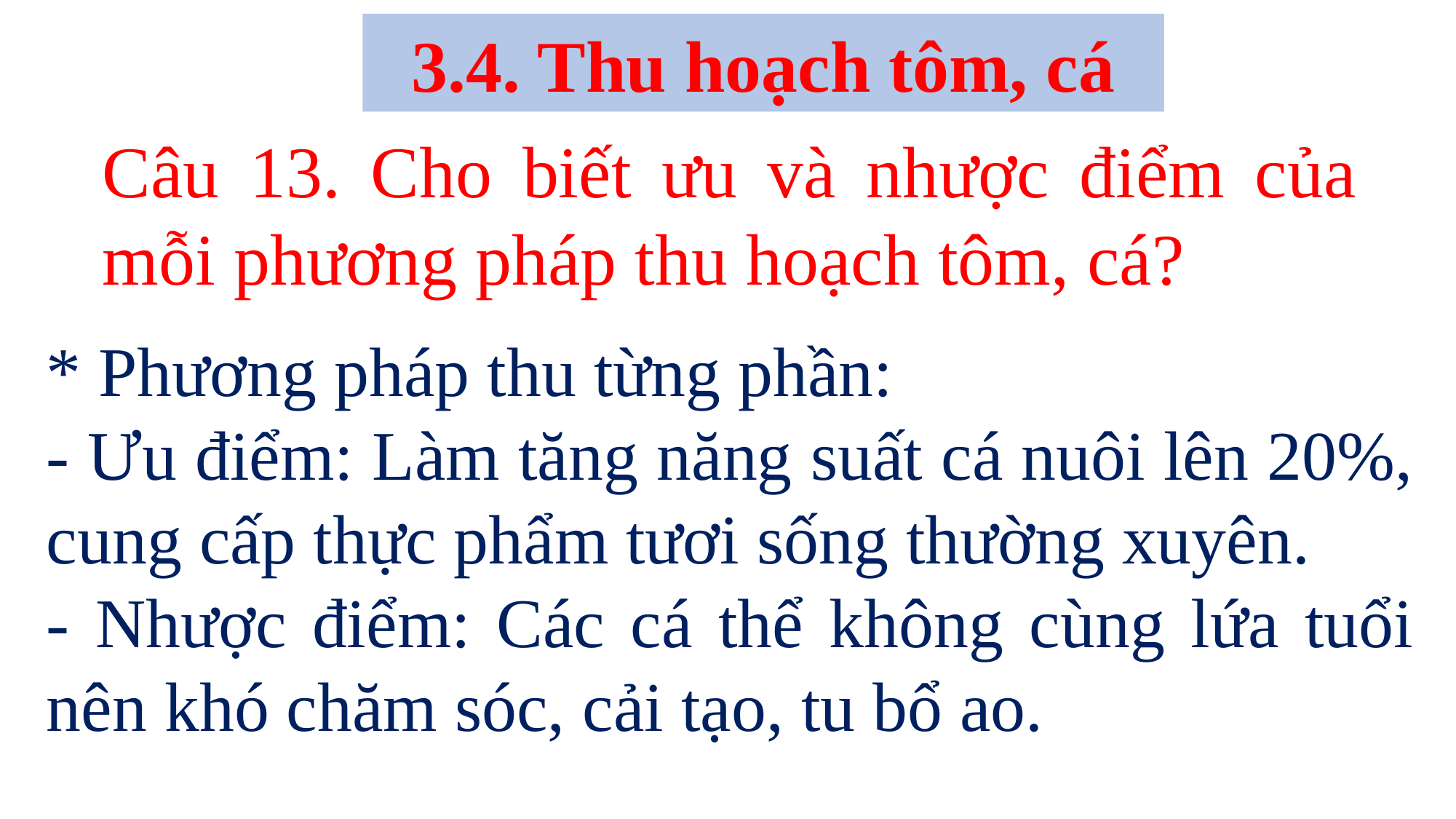

3.4. Thu hoạch tôm, cá
Câu 13. Cho biết ưu và nhược điểm của mỗi phương pháp thu hoạch tôm, cá?
* Phương pháp thu từng phần:
- Ưu điểm: Làm tăng năng suất cá nuôi lên 20%, cung cấp thực phẩm tươi sống thường xuyên.
- Nhược điểm: Các cá thể không cùng lứa tuổi nên khó chăm sóc, cải tạo, tu bổ ao.